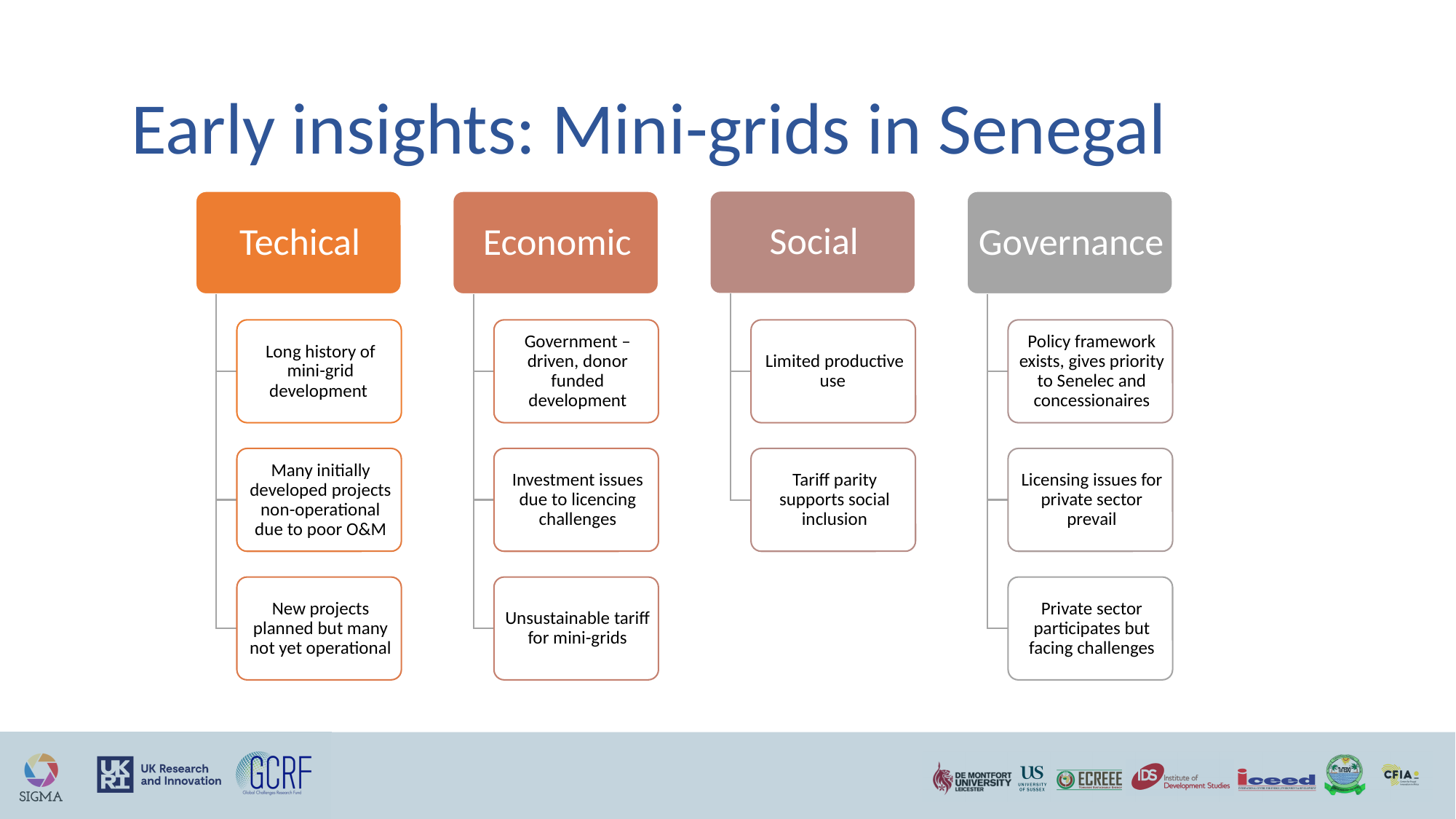

# Early insights: Mini-grids in Senegal
Techical
Long history of mini-grid development
Many initially developed projects non-operational due to poor O&M
New projects planned but many not yet operational
Economic
Government –driven, donor funded development
Investment issues due to licencing challenges
Unsustainable tariff for mini-grids
Social
Limited productive use
Tariff parity supports social inclusion
Governance
Policy framework exists, gives priority to Senelec and concessionaires
Licensing issues for private sector prevail
Private sector participates but facing challenges